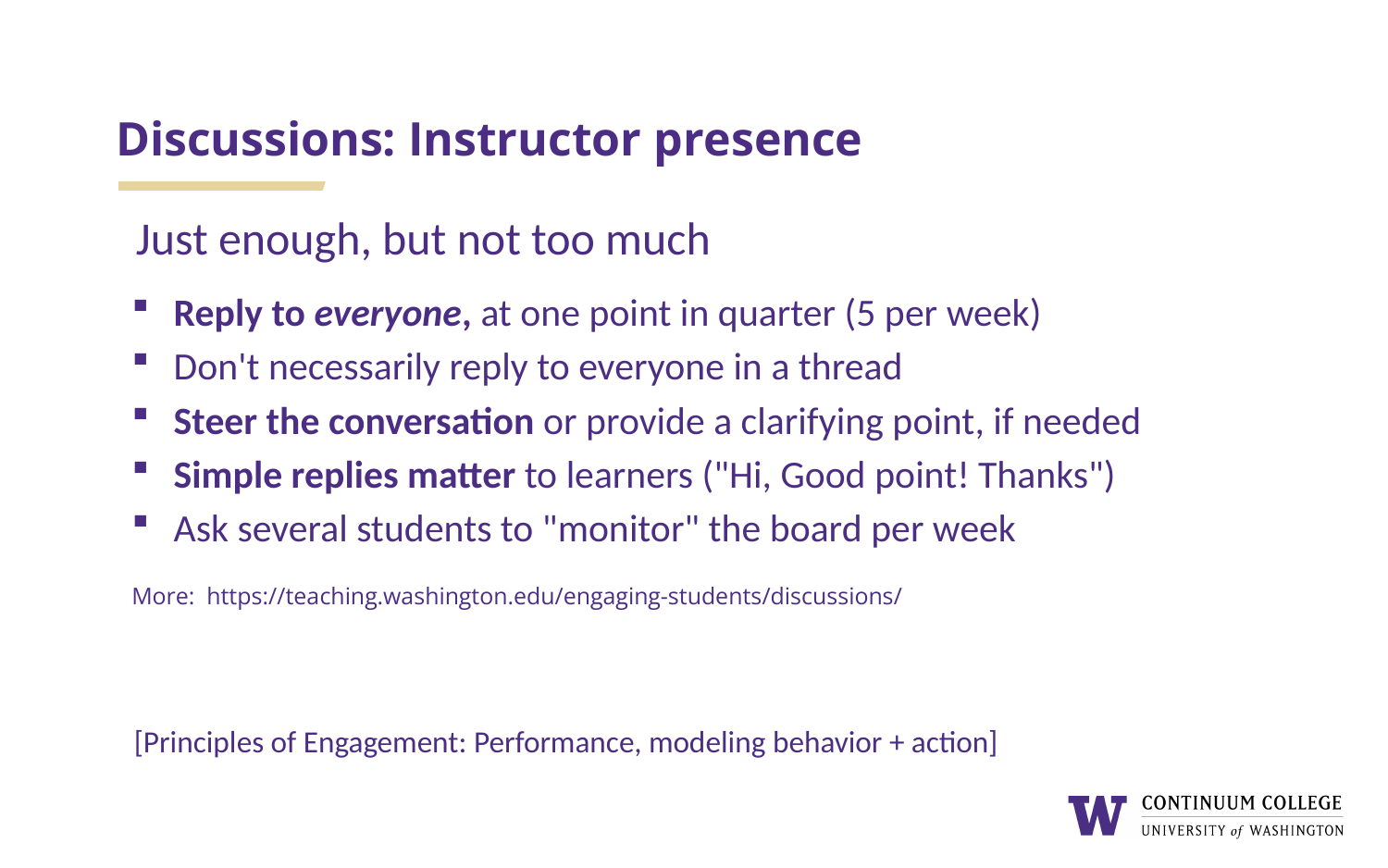

# Discussions: Instructor presence
Just enough, but not too much
Reply to everyone, at one point in quarter (5 per week)
Don't necessarily reply to everyone in a thread
Steer the conversation or provide a clarifying point, if needed
Simple replies matter to learners ("Hi, Good point! Thanks")
Ask several students to "monitor" the board per week
More:  https://teaching.washington.edu/engaging-students/discussions/
[Principles of Engagement: Performance, modeling behavior + action]